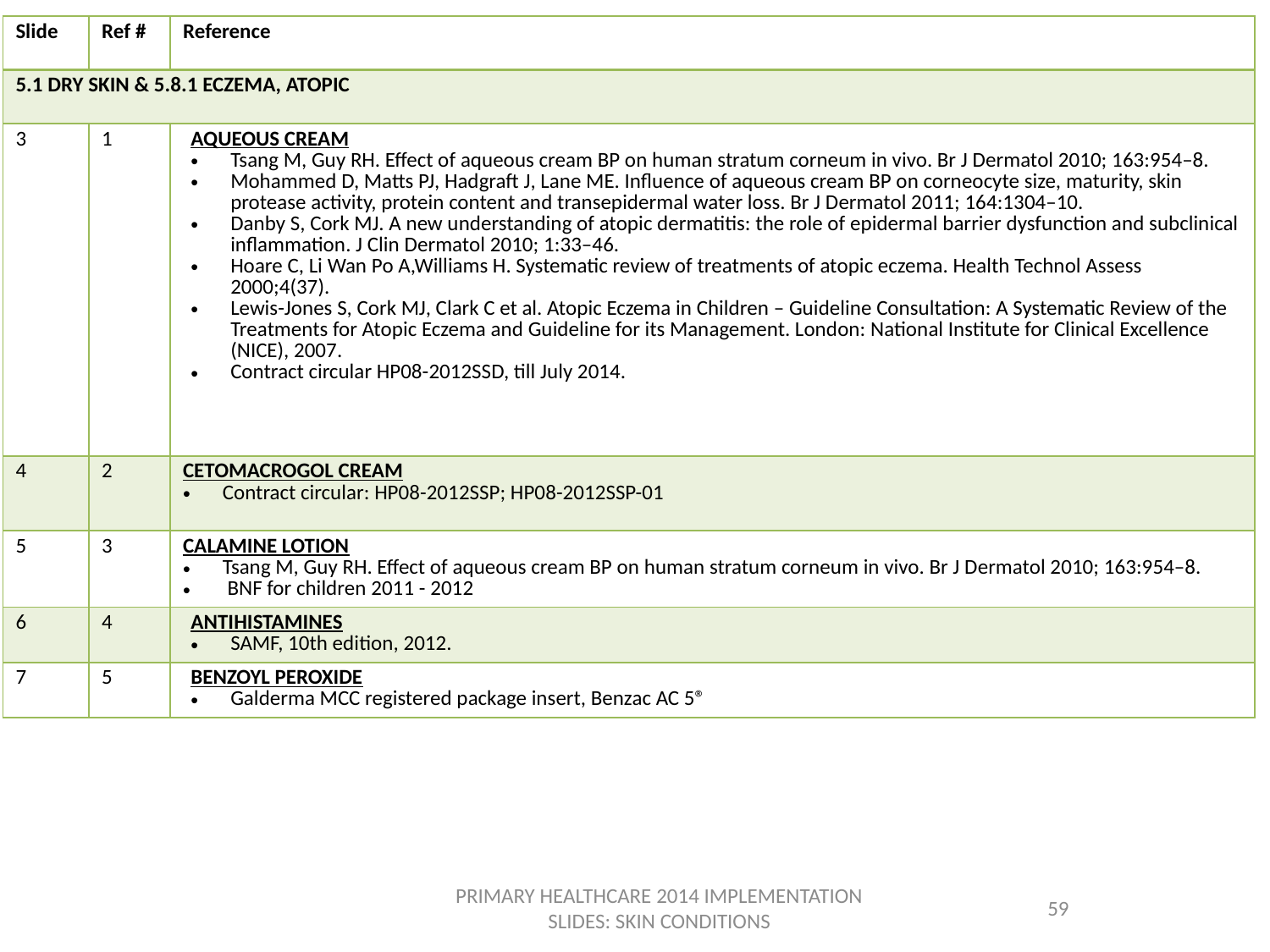

| Slide | Ref # | Reference |
| --- | --- | --- |
| 5.1 DRY SKIN & 5.8.1 ECZEMA, ATOPIC |  |  |
| 3 | 1 | AQUEOUS CREAM Tsang M, Guy RH. Effect of aqueous cream BP on human stratum corneum in vivo. Br J Dermatol 2010; 163:954–8. Mohammed D, Matts PJ, Hadgraft J, Lane ME. Influence of aqueous cream BP on corneocyte size, maturity, skin protease activity, protein content and transepidermal water loss. Br J Dermatol 2011; 164:1304–10. Danby S, Cork MJ. A new understanding of atopic dermatitis: the role of epidermal barrier dysfunction and subclinical inflammation. J Clin Dermatol 2010; 1:33–46. Hoare C, Li Wan Po A,Williams H. Systematic review of treatments of atopic eczema. Health Technol Assess 2000;4(37). Lewis-Jones S, Cork MJ, Clark C et al. Atopic Eczema in Children – Guideline Consultation: A Systematic Review of the Treatments for Atopic Eczema and Guideline for its Management. London: National Institute for Clinical Excellence (NICE), 2007. Contract circular HP08-2012SSD, till July 2014. |
| 4 | 2 | CETOMACROGOL CREAM Contract circular: HP08-2012SSP; HP08-2012SSP-01 |
| 5 | 3 | CALAMINE LOTION Tsang M, Guy RH. Effect of aqueous cream BP on human stratum corneum in vivo. Br J Dermatol 2010; 163:954–8. BNF for children 2011 - 2012 |
| 6 | 4 | ANTIHISTAMINES SAMF, 10th edition, 2012. |
| 7 | 5 | BENZOYL PEROXIDE Galderma MCC registered package insert, Benzac AC 5® |
PRIMARY HEALTHCARE 2014 IMPLEMENTATION SLIDES: SKIN CONDITIONS
59